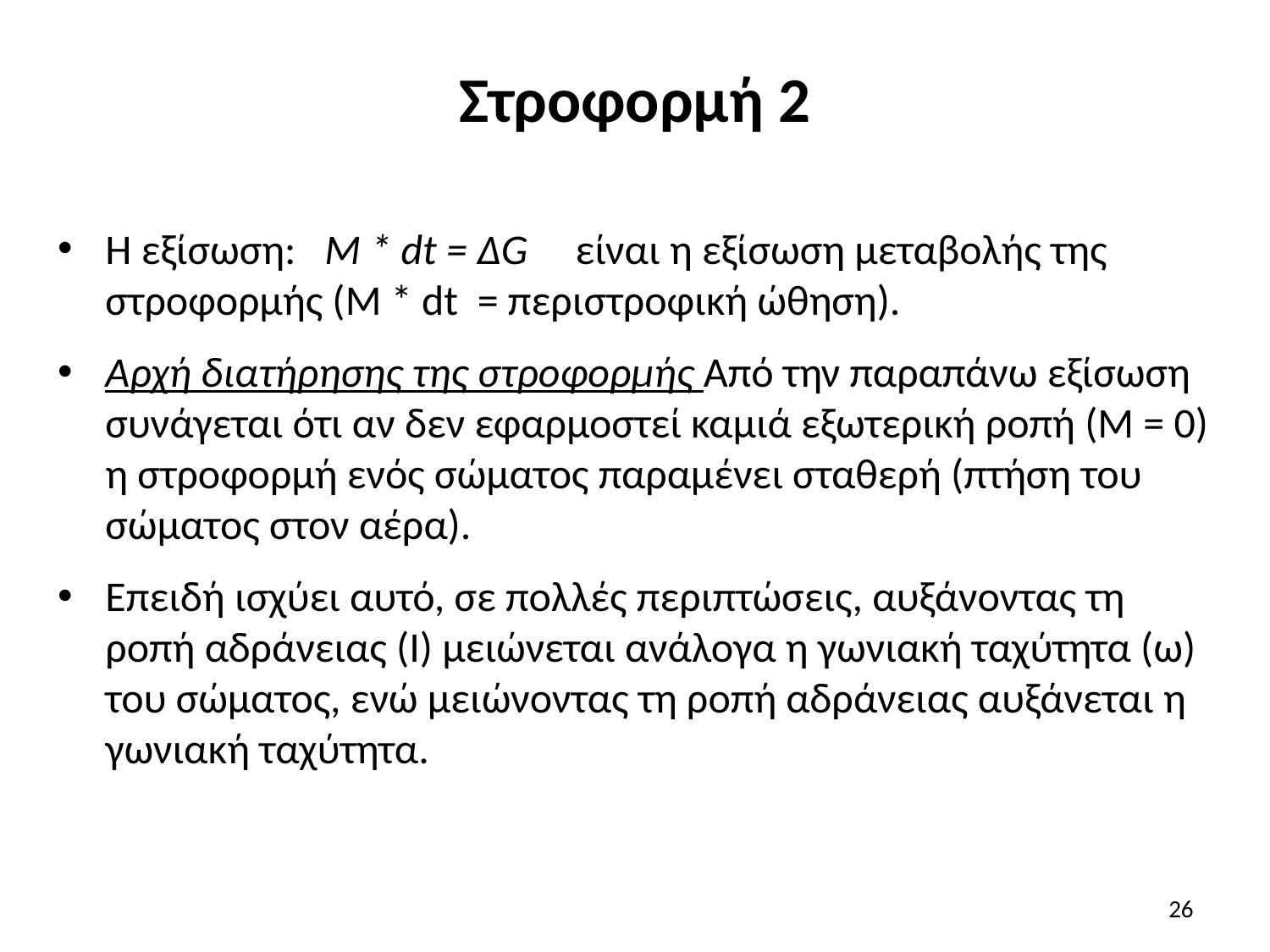

# Στροφορμή 2
Η εξίσωση:   M * dt = ΔG     είναι η εξίσωση μεταβολής της στροφορμής (M * dt  = περιστροφική ώθηση).
Αρχή διατήρησης της στροφορμής Από την παραπάνω εξίσωση συνάγεται ότι αν δεν εφαρμοστεί καμιά εξωτερική ροπή (Μ = 0) η στροφορμή ενός σώματος παραμένει σταθερή (πτήση του σώματος στον αέρα).
Επειδή ισχύει αυτό, σε πολλές περιπτώσεις, αυξάνοντας τη ροπή αδράνειας (Ι) μειώνεται ανάλογα η γωνιακή ταχύτητα (ω) του σώματος, ενώ μειώνοντας τη ροπή αδράνειας αυξάνεται η γωνιακή ταχύτητα.
26